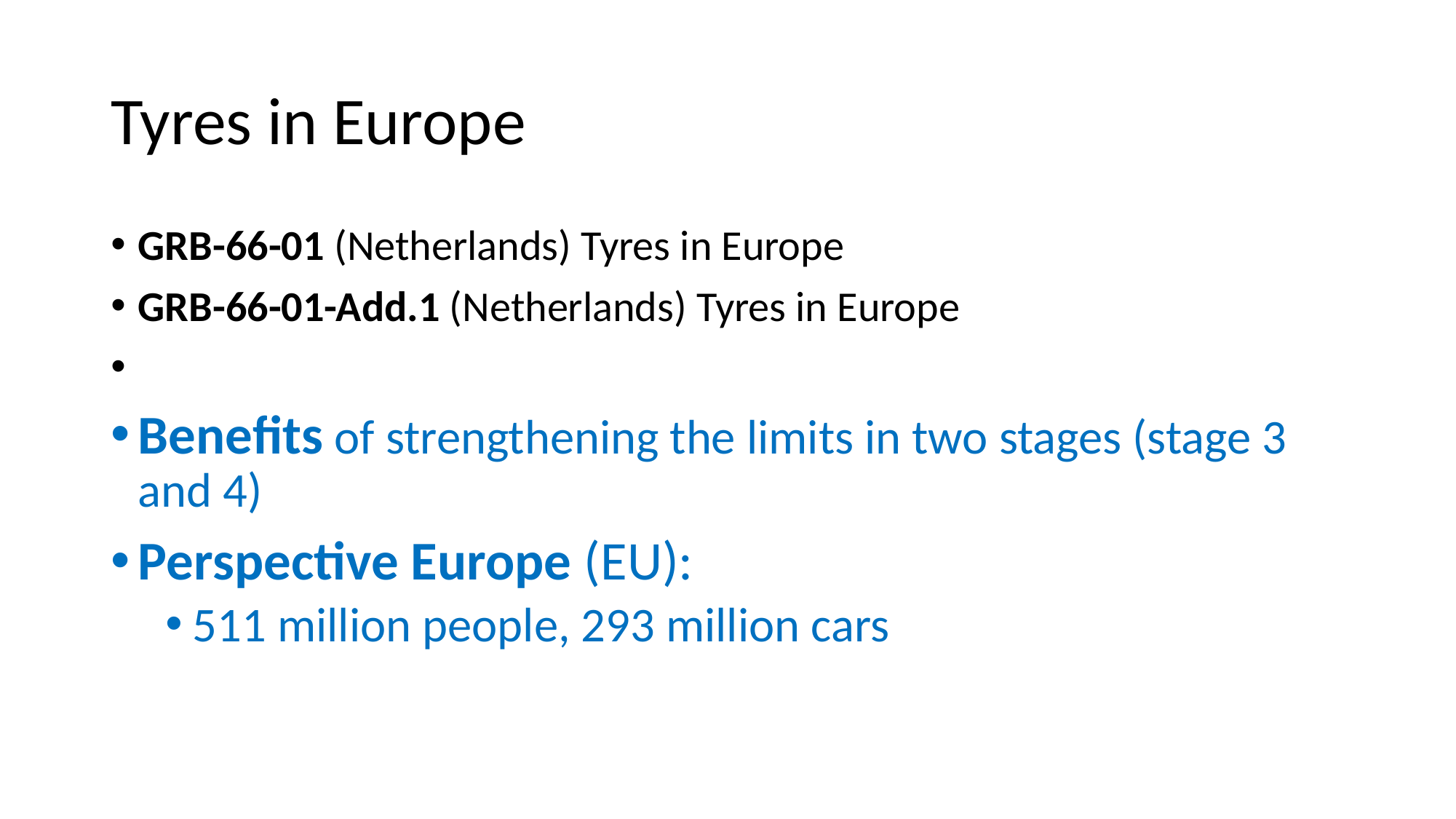

# Tyres in Europe
GRB-66-01 (Netherlands) Tyres in Europe
GRB-66-01-Add.1 (Netherlands) Tyres in Europe

Benefits of strengthening the limits in two stages (stage 3 and 4)
Perspective Europe (EU):
511 million people, 293 million cars